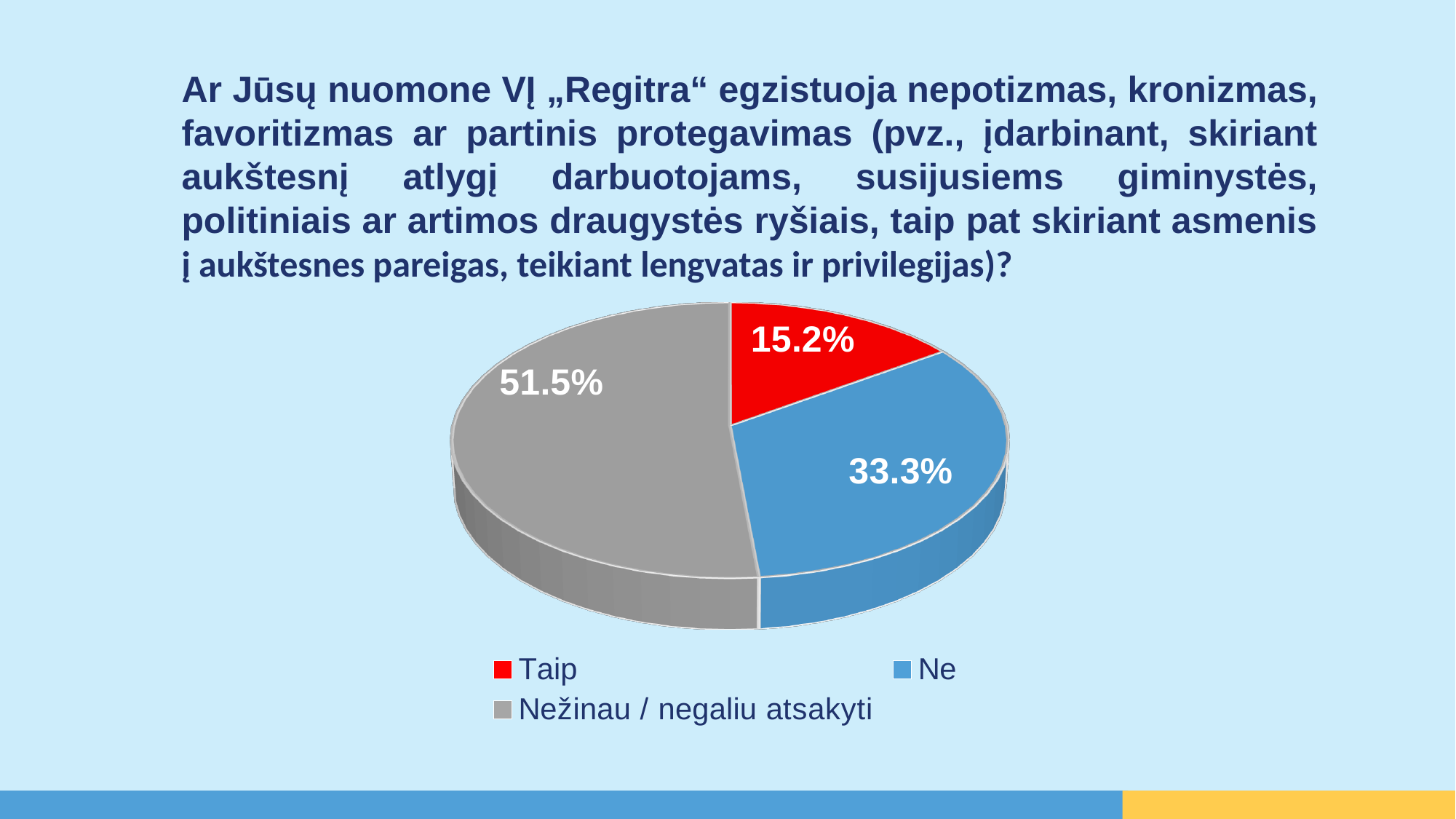

Ar Jūsų nuomone VĮ „Regitra“ egzistuoja nepotizmas, kronizmas, favoritizmas ar partinis protegavimas (pvz., įdarbinant, skiriant aukštesnį atlygį darbuotojams, susijusiems giminystės, politiniais ar artimos draugystės ryšiais, taip pat skiriant asmenis į aukštesnes pareigas, teikiant lengvatas ir privilegijas)?

[unsupported chart]